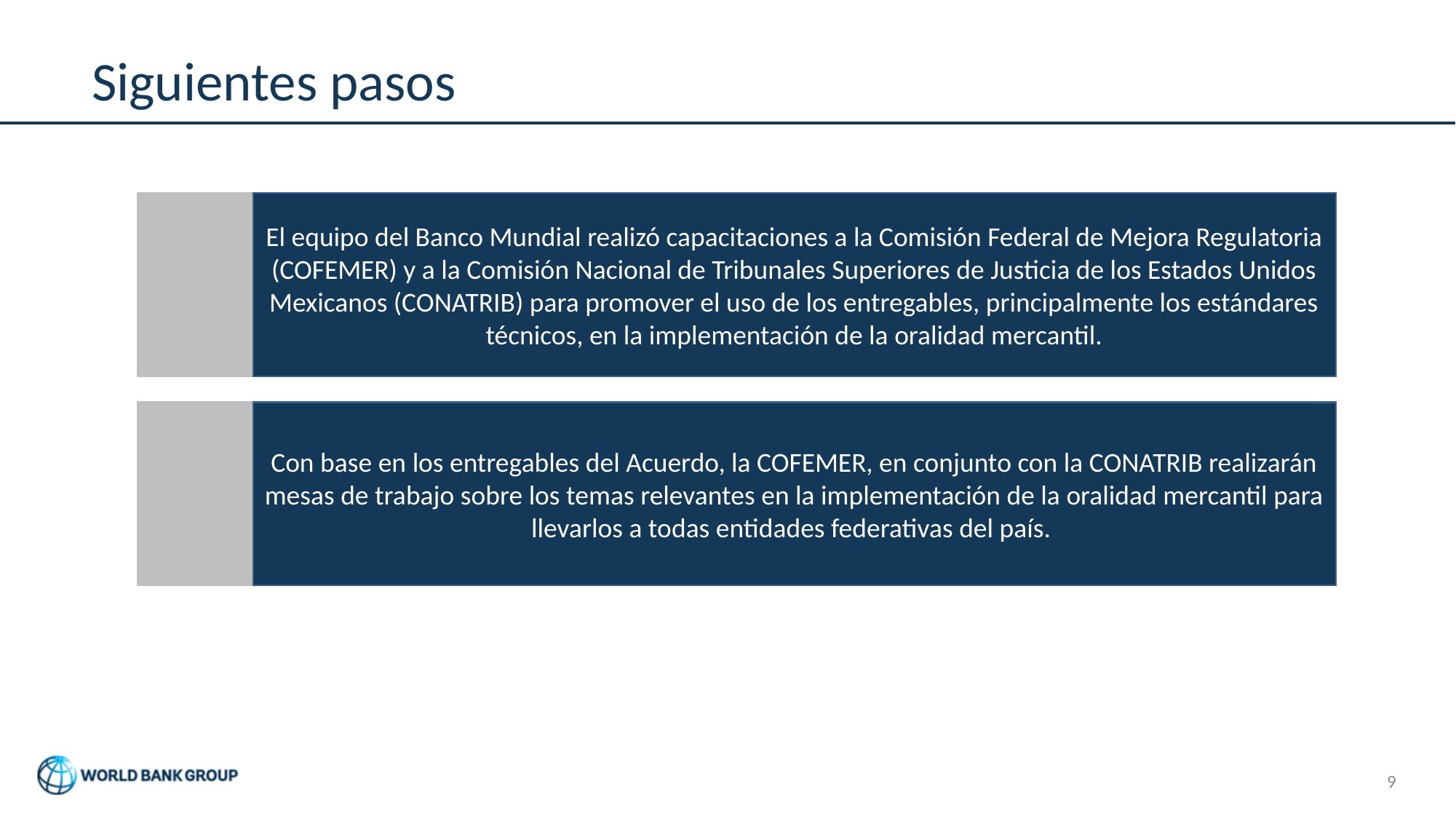

# Siguientes pasos

El equipo del Banco Mundial realizó capacitaciones a la Comisión Federal de Mejora Regulatoria (COFEMER) y a la Comisión Nacional de Tribunales Superiores de Justicia de los Estados Unidos Mexicanos (CONATRIB) para promover el uso de los entregables, principalmente los estándares técnicos, en la implementación de la oralidad mercantil.

Con base en los entregables del Acuerdo, la COFEMER, en conjunto con la CONATRIB realizarán mesas de trabajo sobre los temas relevantes en la implementación de la oralidad mercantil para llevarlos a todas entidades federativas del país.
9